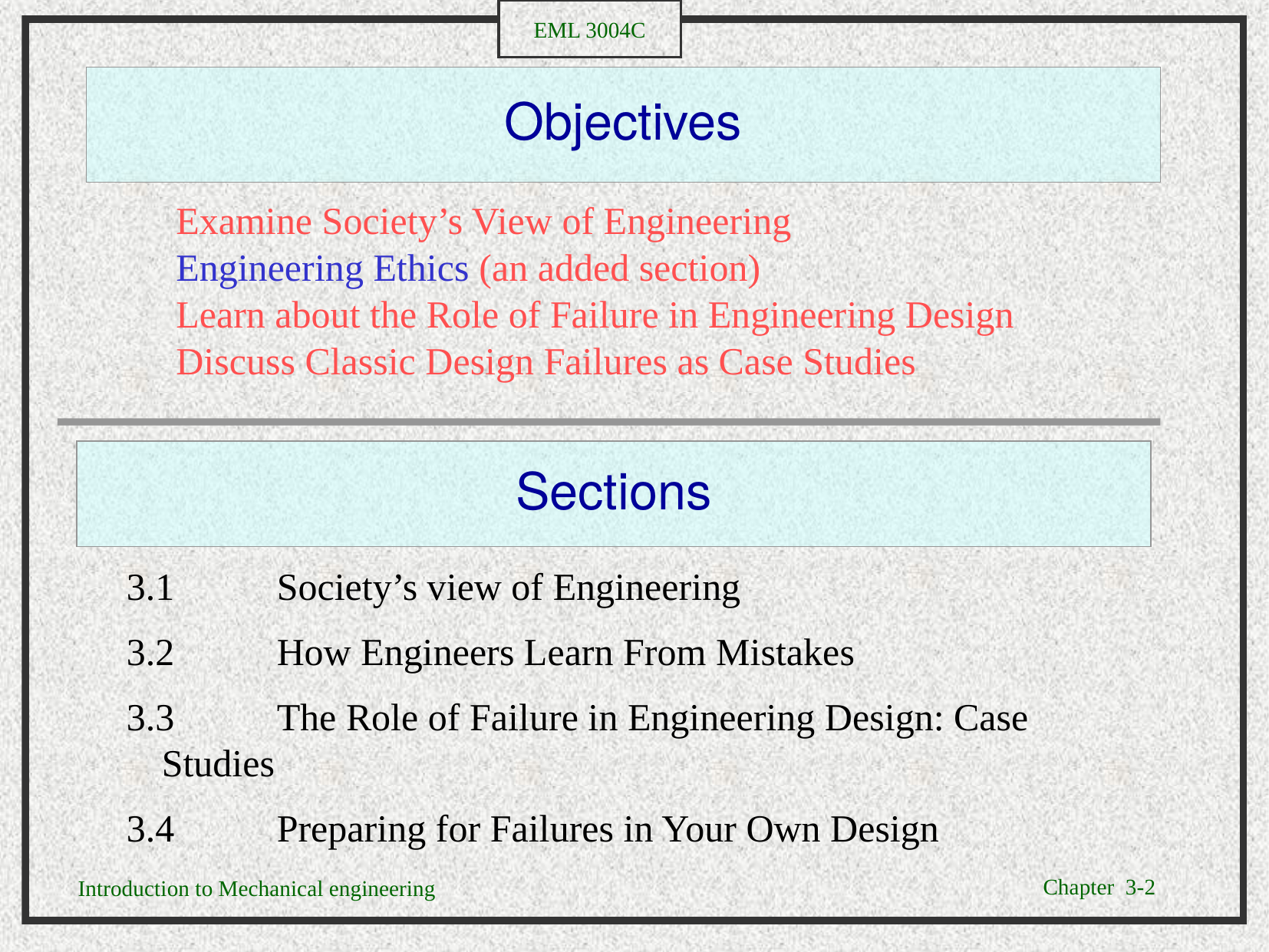

# Objectives
Examine Society’s View of Engineering
Engineering Ethics (an added section)
Learn about the Role of Failure in Engineering Design
Discuss Classic Design Failures as Case Studies

Sections
3.1	Society’s view of Engineering
3.2 	How Engineers Learn From Mistakes
3.3	The Role of Failure in Engineering Design: Case Studies
3.4 	Preparing for Failures in Your Own Design